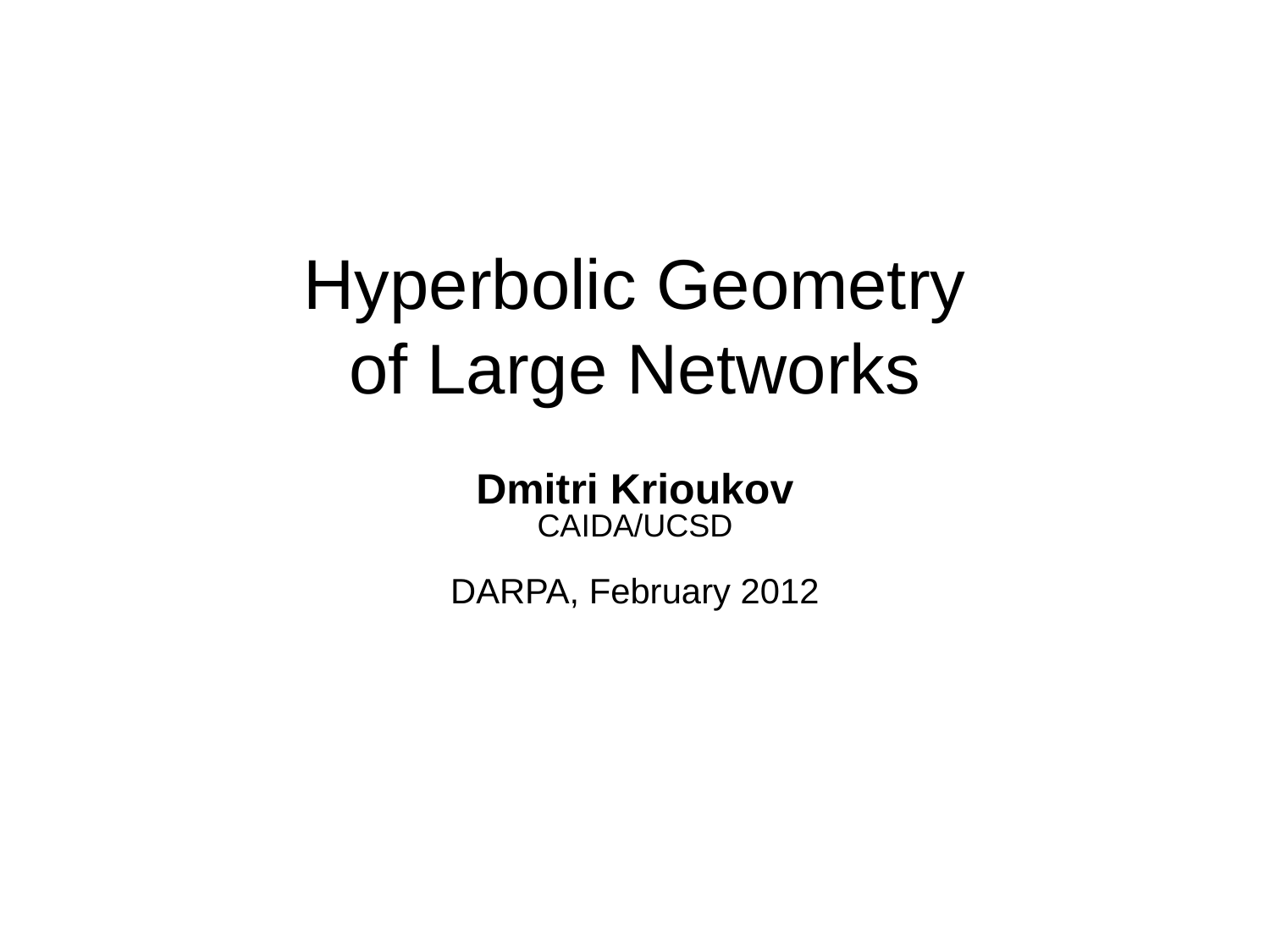

# Hyperbolic Geometry of Large Networks
Dmitri Krioukov
CAIDA/UCSD
DARPA, February 2012